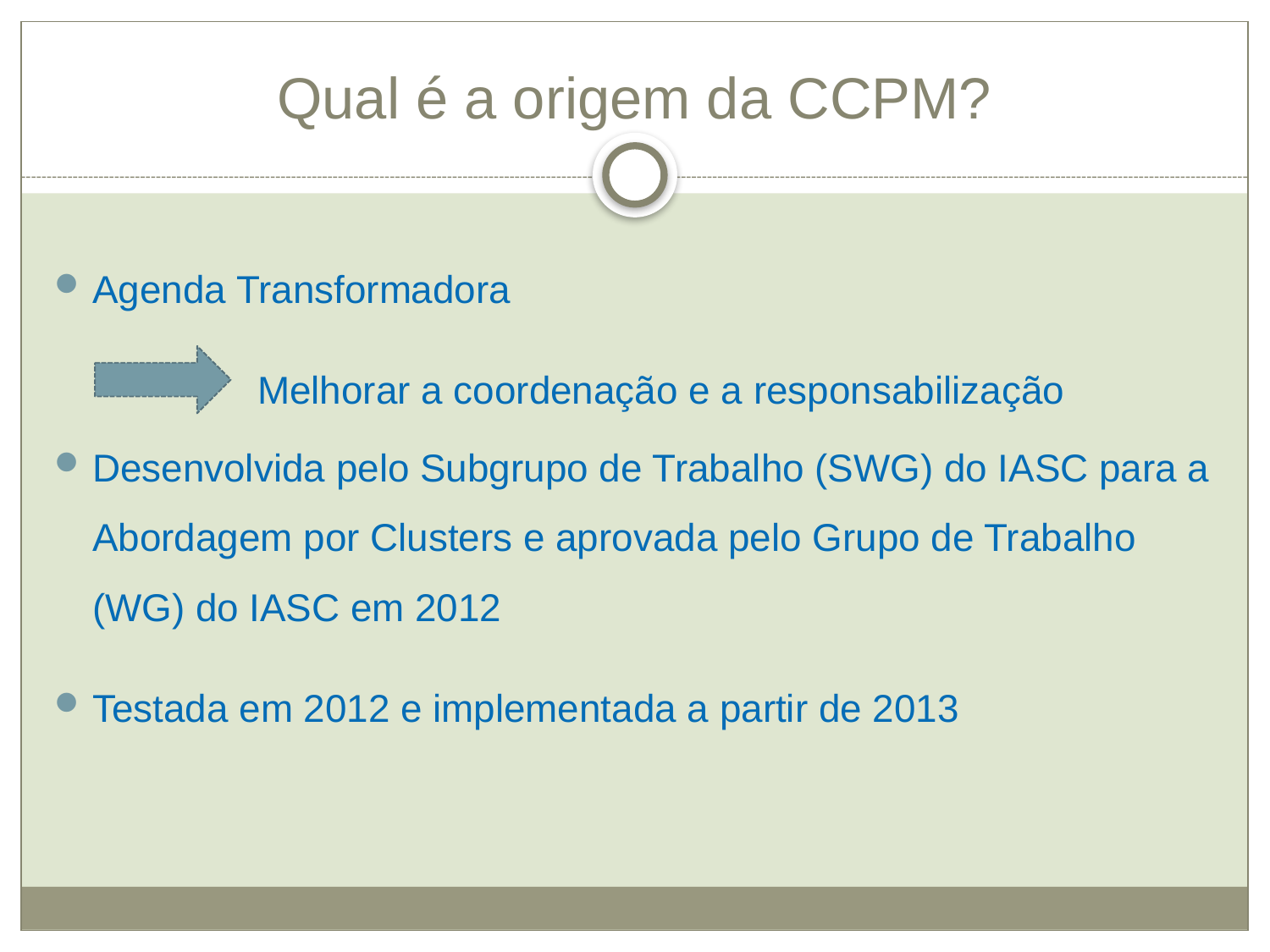

# Qual é a origem da CCPM?
Agenda Transformadora
Melhorar a coordenação e a responsabilização
Desenvolvida pelo Subgrupo de Trabalho (SWG) do IASC para a Abordagem por Clusters e aprovada pelo Grupo de Trabalho (WG) do IASC em 2012
Testada em 2012 e implementada a partir de 2013